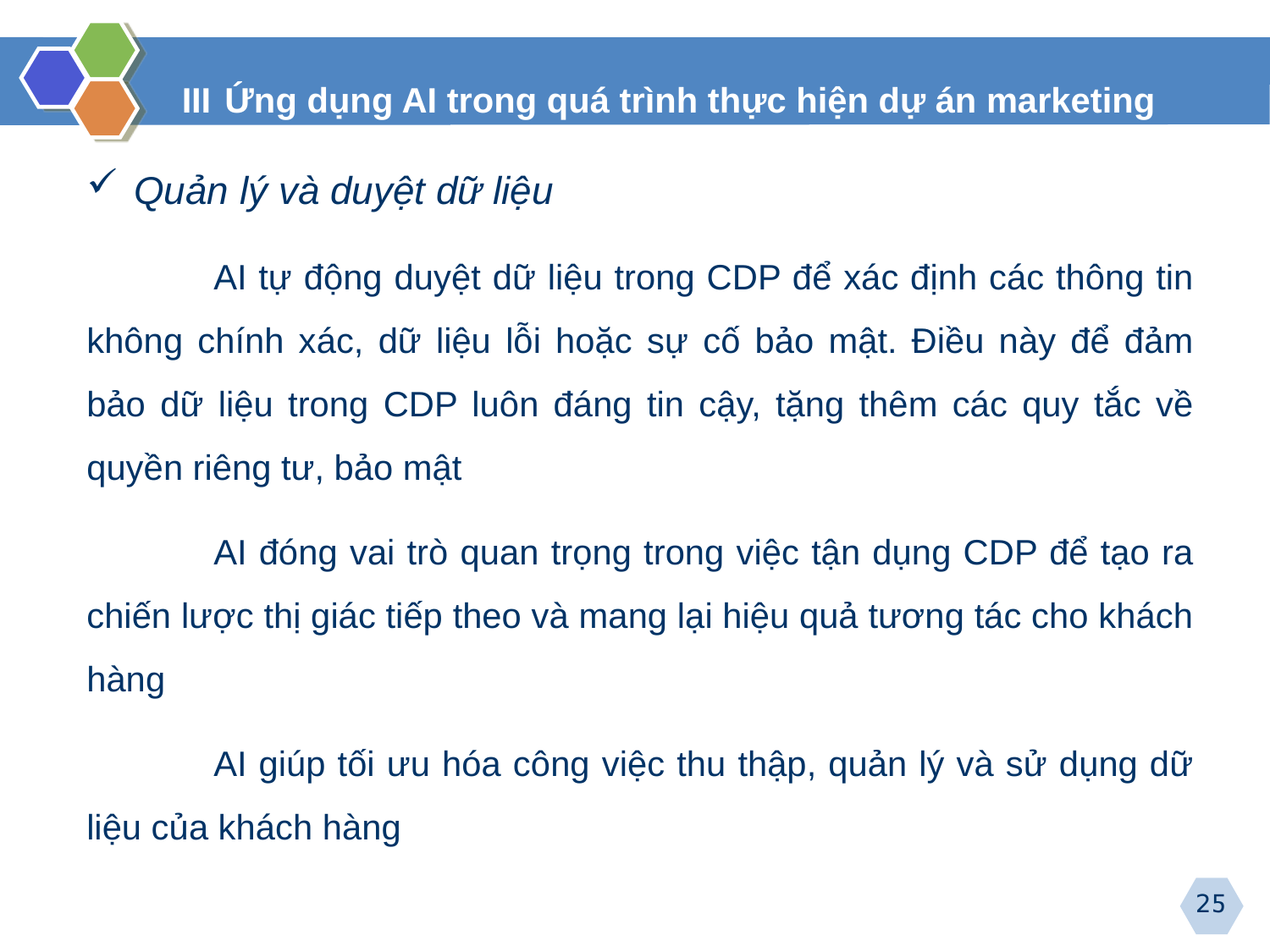

III Ứng dụng AI trong quá trình thực hiện dự án marketing
Quản lý và duyệt dữ liệu
	AI tự động duyệt dữ liệu trong CDP để xác định các thông tin không chính xác, dữ liệu lỗi hoặc sự cố bảo mật. Điều này để đảm bảo dữ liệu trong CDP luôn đáng tin cậy, tặng thêm các quy tắc về quyền riêng tư, bảo mật
	AI đóng vai trò quan trọng trong việc tận dụng CDP để tạo ra chiến lược thị giác tiếp theo và mang lại hiệu quả tương tác cho khách hàng
	AI giúp tối ưu hóa công việc thu thập, quản lý và sử dụng dữ liệu của khách hàng